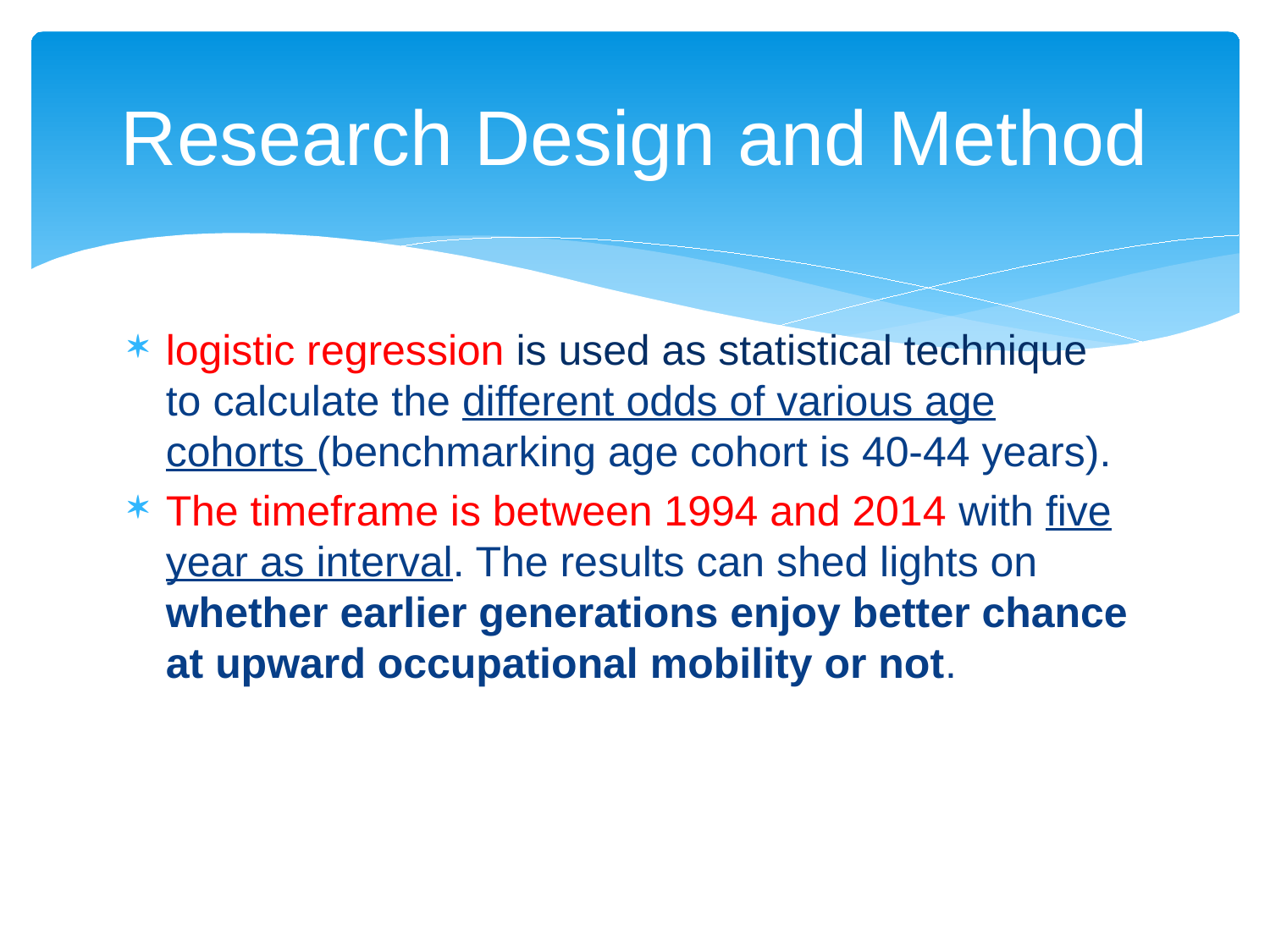

# Research Design and Method
logistic regression is used as statistical technique to calculate the different odds of various age cohorts (benchmarking age cohort is 40-44 years).
The timeframe is between 1994 and 2014 with five year as interval. The results can shed lights on whether earlier generations enjoy better chance at upward occupational mobility or not.